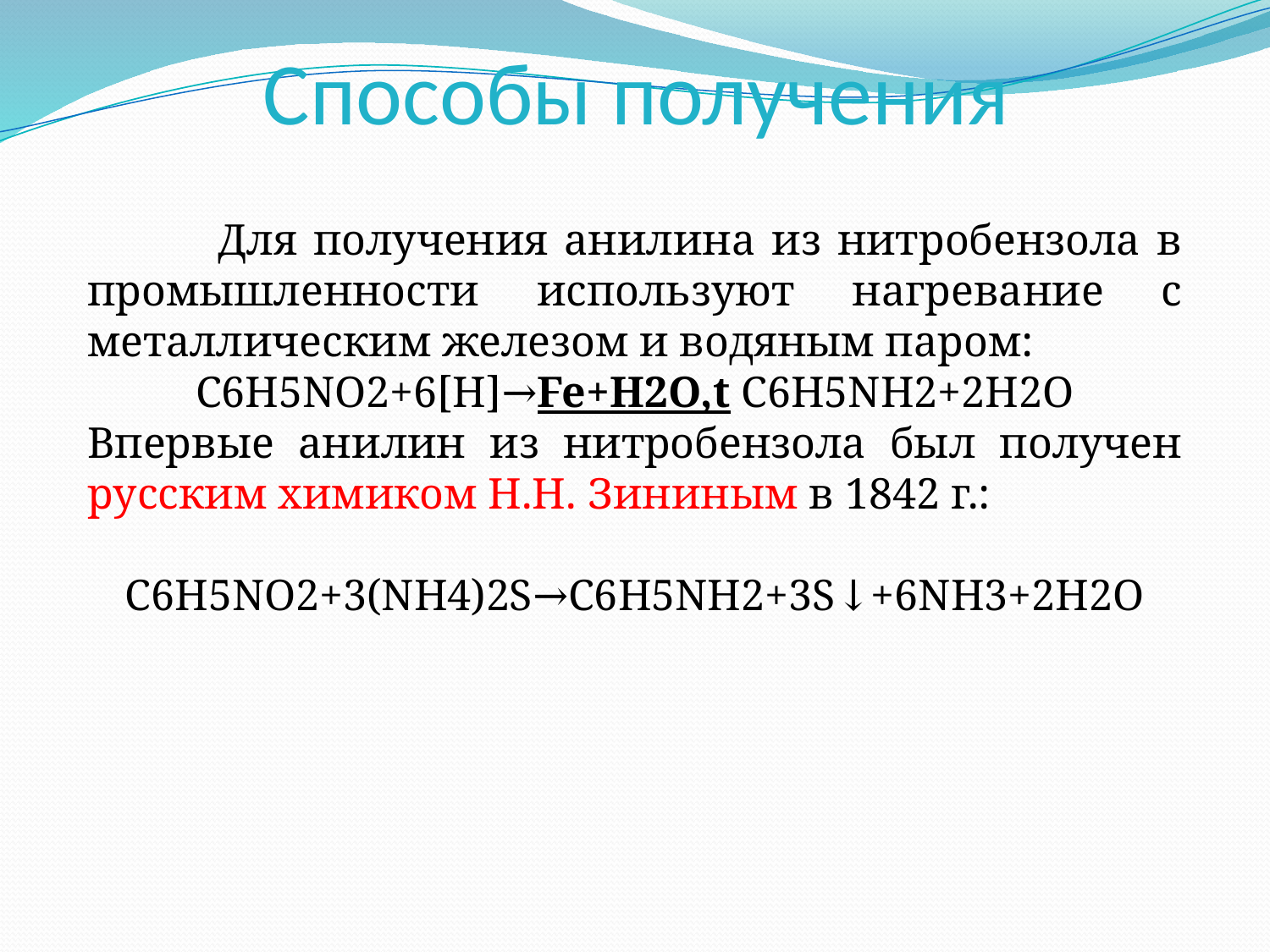

# Способы получения
        Для получения анилина из нитробензола в промышленности используют нагревание с металлическим железом и водяным паром:
C6H5NO2+6[H]→Fe+H2O,t C6H5NH2+2H2O
Впервые анилин из нитробензола был получен русским химиком Н.Н. Зининым в 1842 г.:

C6H5NO2+3(NH4)2S→C6H5NH2+3S↓+6NH3+2H2O